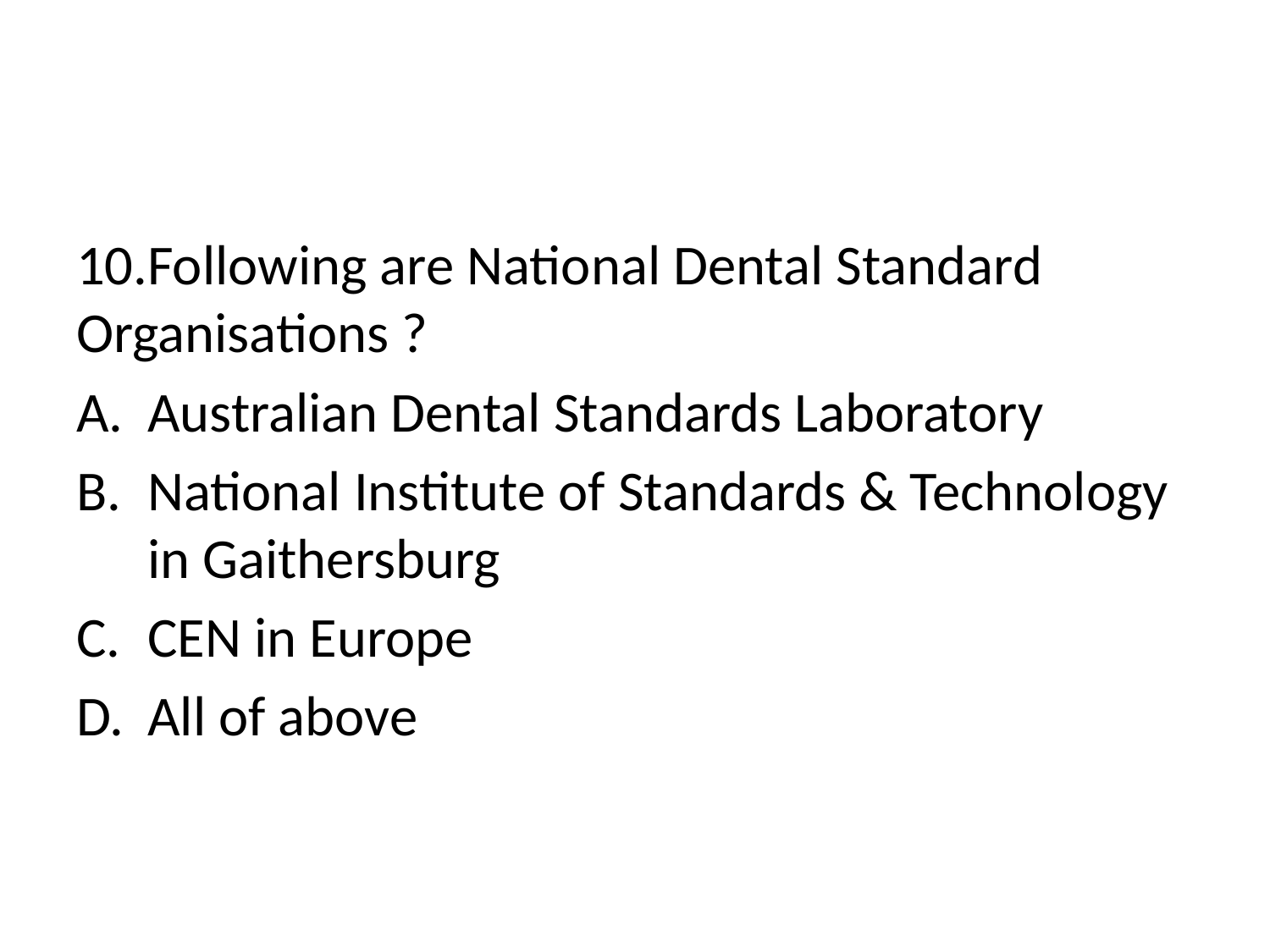

10.Following are National Dental Standard Organisations ?
Australian Dental Standards Laboratory
National Institute of Standards & Technology in Gaithersburg
CEN in Europe
All of above